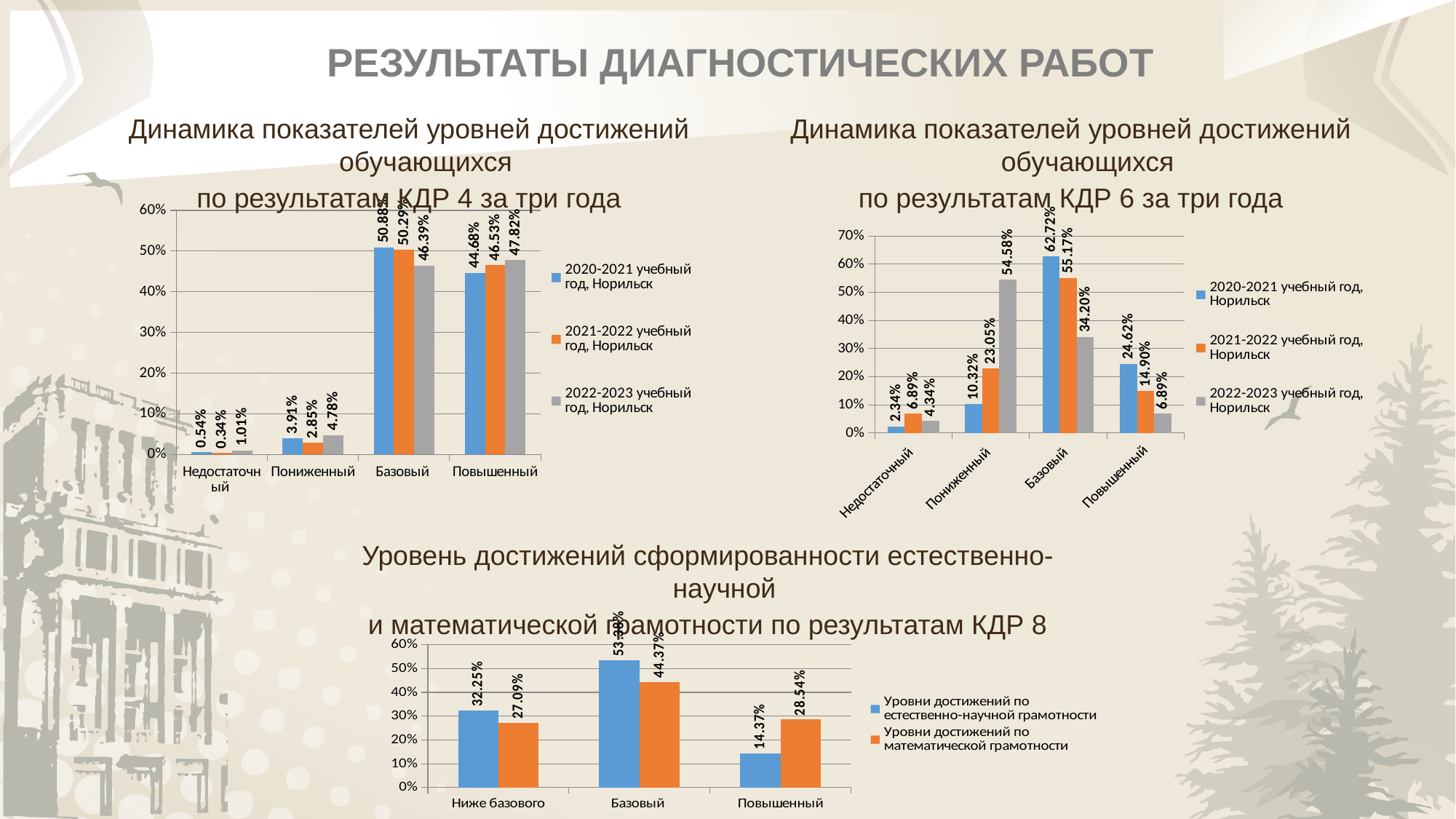

РЕЗУЛЬТАТЫ ДИАГНОСТИЧЕСКИХ РАБОТ
Динамика показателей уровней достижений обучающихся
по результатам КДР 6 за три года
Динамика показателей уровней достижений обучающихся
по результатам КДР 4 за три года

### Chart

| Category | 2020-2021 учебный год, Норильск | 2021-2022 учебный год, Норильск | 2022-2023 учебный год, Норильск |
|---|---|---|---|
| Недостаточный  | 0.005400000000000002 | 0.0034000000000000007 | 0.010100000000000001 |
| Пониженный  | 0.0391 | 0.0285 | 0.047800000000000016 |
| Базовый  | 0.5088 | 0.5029 | 0.4639000000000001 |
| Повышенный | 0.4468 | 0.4653000000000001 | 0.4782 |

### Chart

| Category | 2020-2021 учебный год, Норильск | 2021-2022 учебный год, Норильск | 2022-2023 учебный год, Норильск |
|---|---|---|---|
| Недостаточный  | 0.0234 | 0.0689 | 0.0434 |
| Пониженный  | 0.10320000000000006 | 0.2305 | 0.5458 |
| Базовый  | 0.6272000000000004 | 0.5517000000000004 | 0.3420000000000001 |
| Повышенный | 0.2462000000000001 | 0.1490000000000001 | 0.0689 |
Уровень достижений сформированности естественно-научной
и математической грамотности по результатам КДР 8

### Chart

| Category | Уровни достижений по естественно-научной грамотности | Уровни достижений по математической грамотности  |
|---|---|---|
| Ниже базового | 0.32250000000000023 | 0.2709000000000002 |
| Базовый  | 0.5338 | 0.4437 |
| Повышенный | 0.1437 | 0.28540000000000026 |